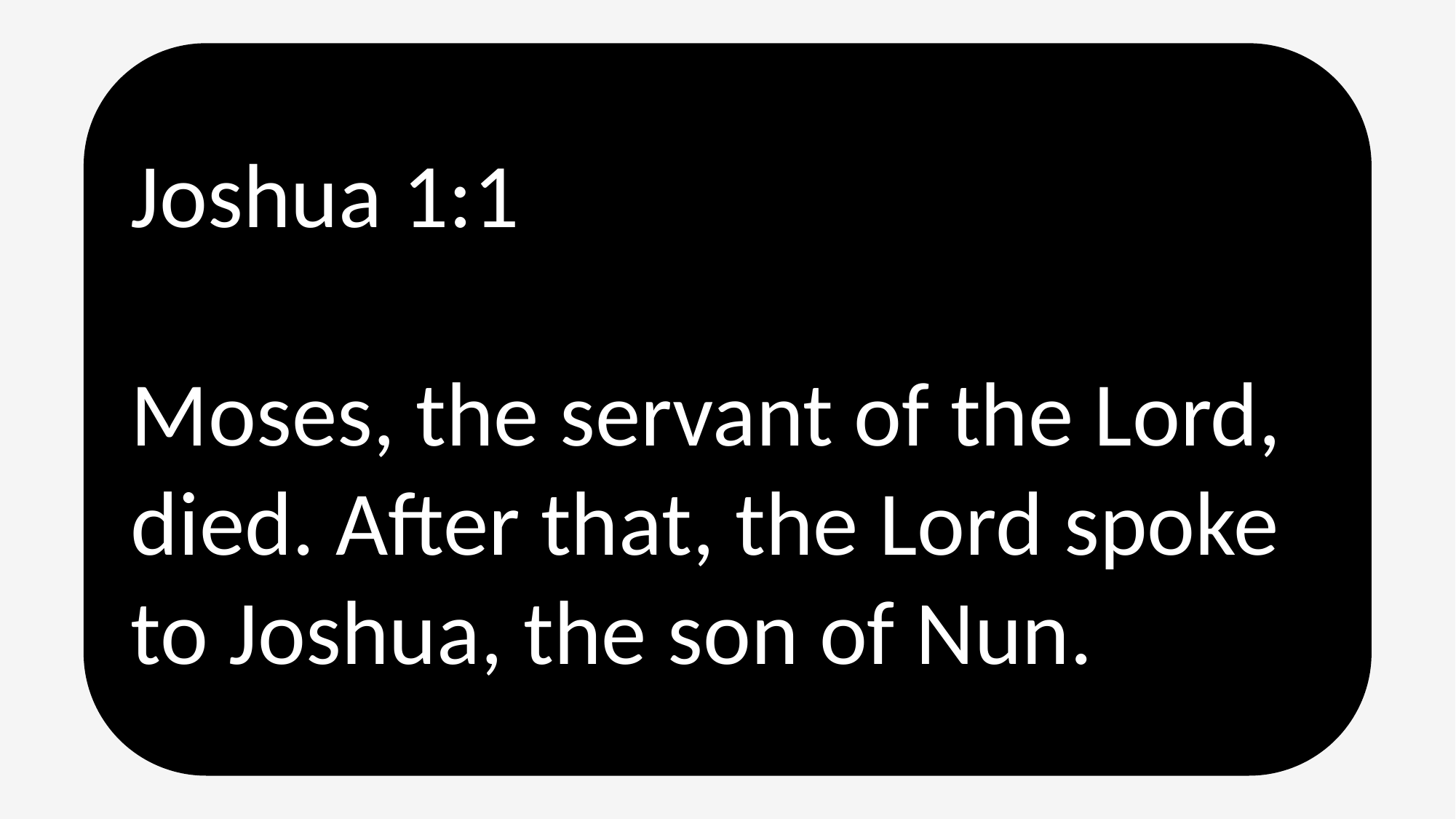

Joshua 1:1

Moses, the servant of the Lord, died. After that, the Lord spoke to Joshua, the son of Nun.